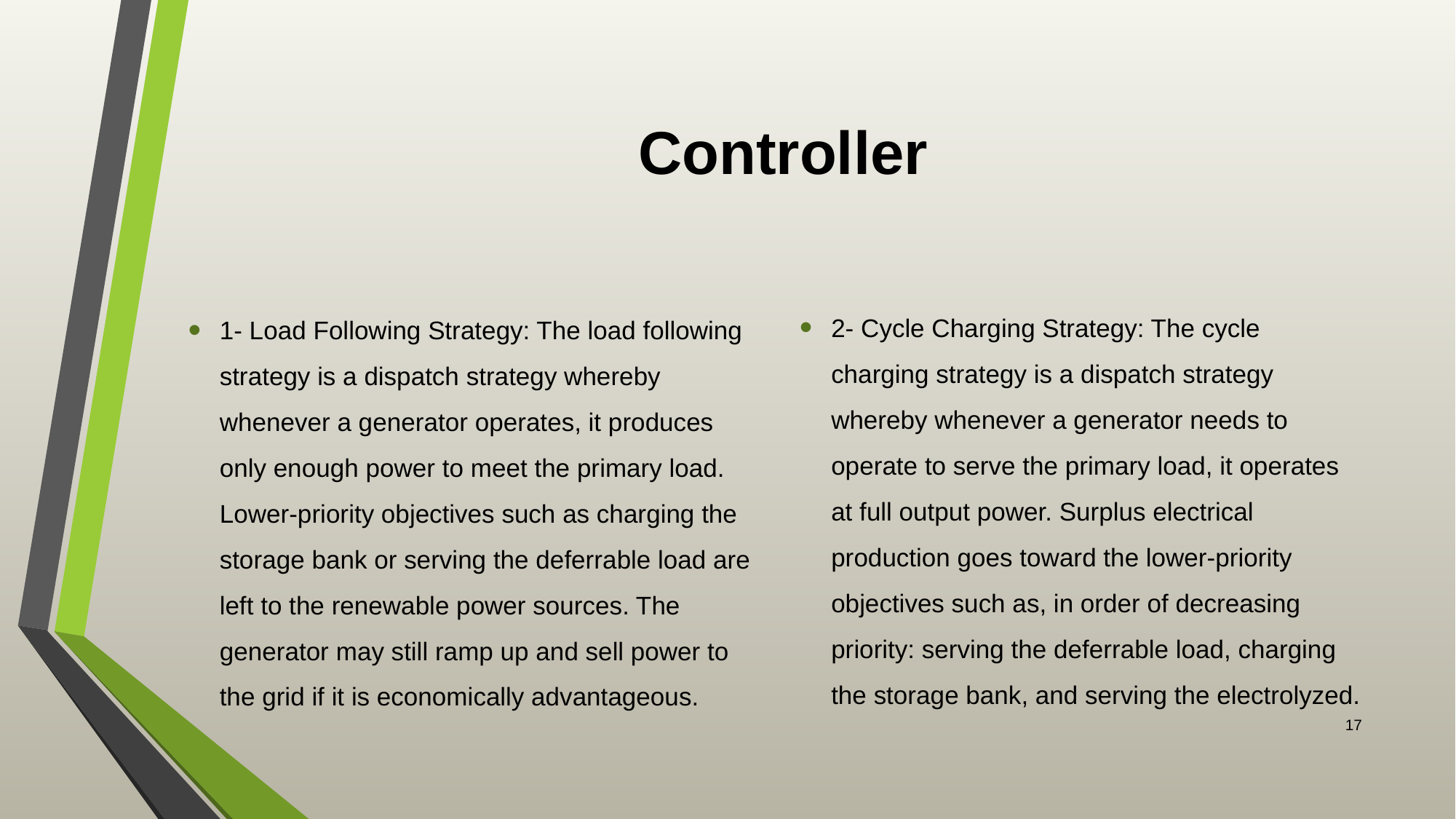

# Controller
1- Load Following Strategy: The load following strategy is a dispatch strategy whereby whenever a generator operates, it produces only enough power to meet the primary load. Lower-priority objectives such as charging the storage bank or serving the deferrable load are left to the renewable power sources. The generator may still ramp up and sell power to the grid if it is economically advantageous.

2- Cycle Charging Strategy: The cycle charging strategy is a dispatch strategy whereby whenever a generator needs to operate to serve the primary load, it operates at full output power. Surplus electrical production goes toward the lower-priority objectives such as, in order of decreasing priority: serving the deferrable load, charging the storage bank, and serving the electrolyzed.

17